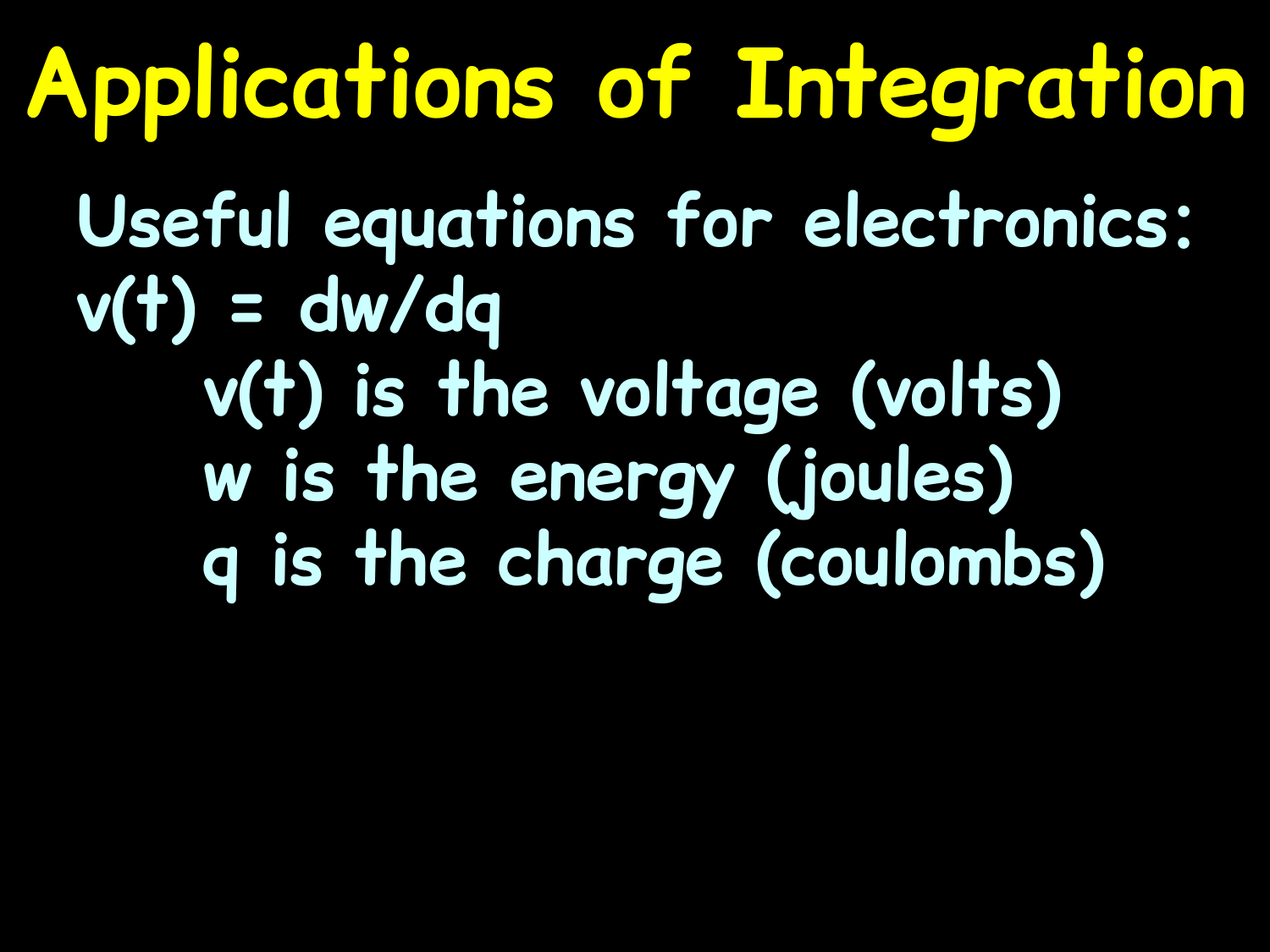

# Applications of Integration
Useful equations for electronics:
v(t) = dw/dq
	v(t) is the voltage (volts)
	w is the energy (joules)
	q is the charge (coulombs)